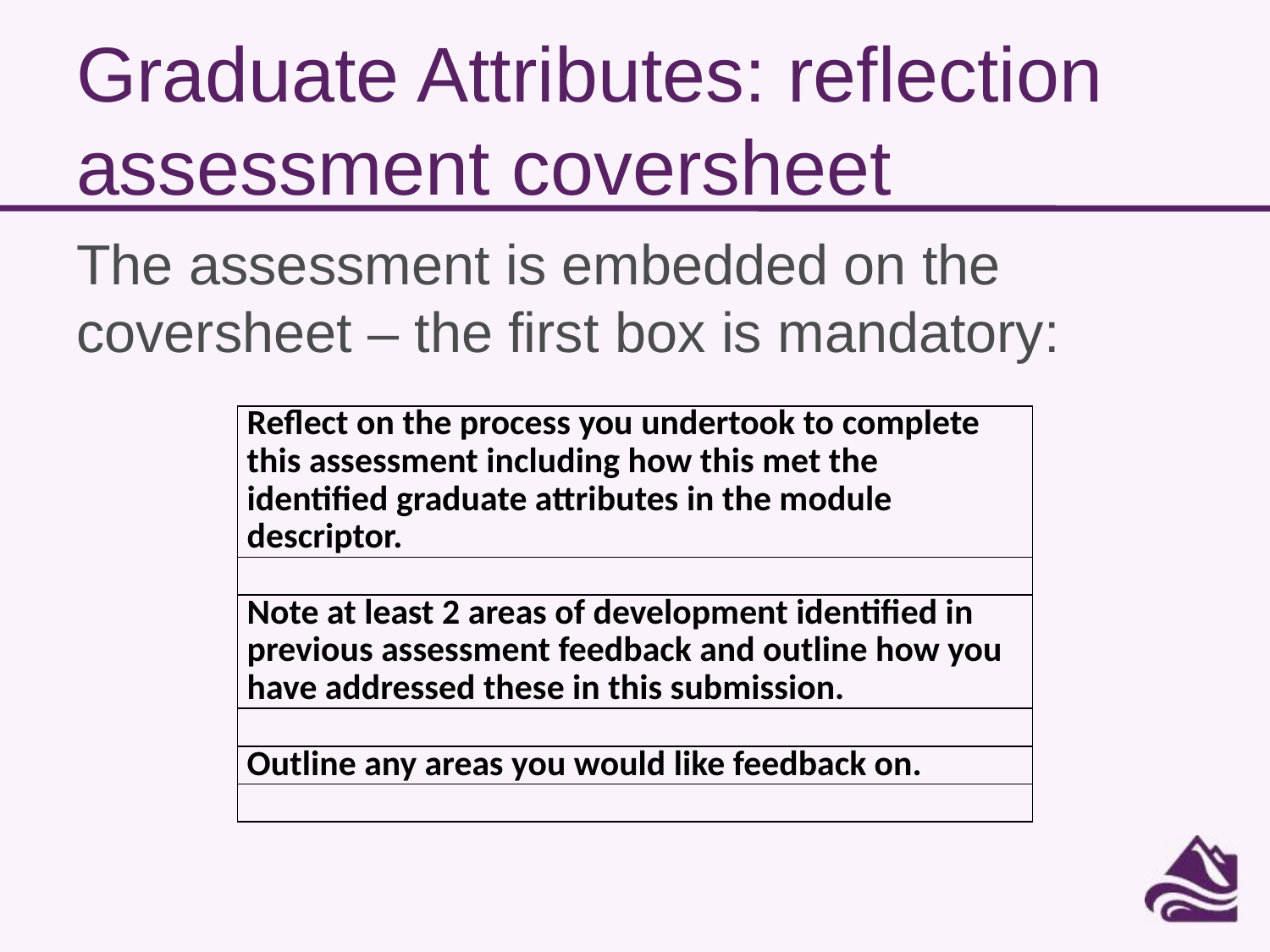

# Graduate Attributes: reflection assessment coversheet
The assessment is embedded on the coversheet – the first box is mandatory:

| Reflect on the process you undertook to complete this assessment including how this met the identified graduate attributes in the module descriptor. |
| --- |
|  |
| Note at least 2 areas of development identified in previous assessment feedback and outline how you have addressed these in this submission. |
|  |
| Outline any areas you would like feedback on. |
|  |